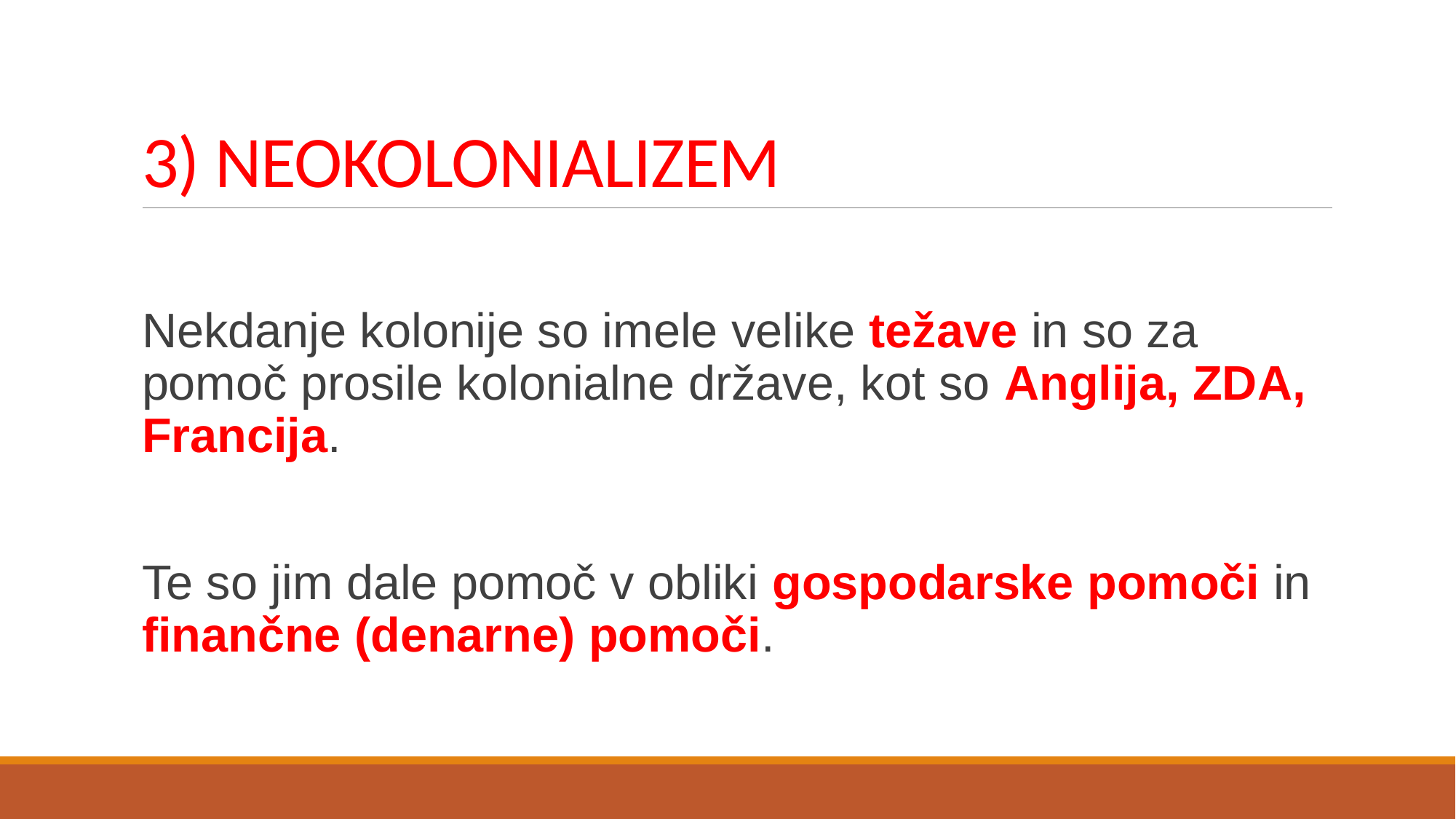

# 3) NEOKOLONIALIZEM

Nekdanje kolonije so imele velike težave in so za pomoč prosile kolonialne države, kot so Anglija, ZDA, Francija.

Te so jim dale pomoč v obliki gospodarske pomoči in finančne (denarne) pomoči.